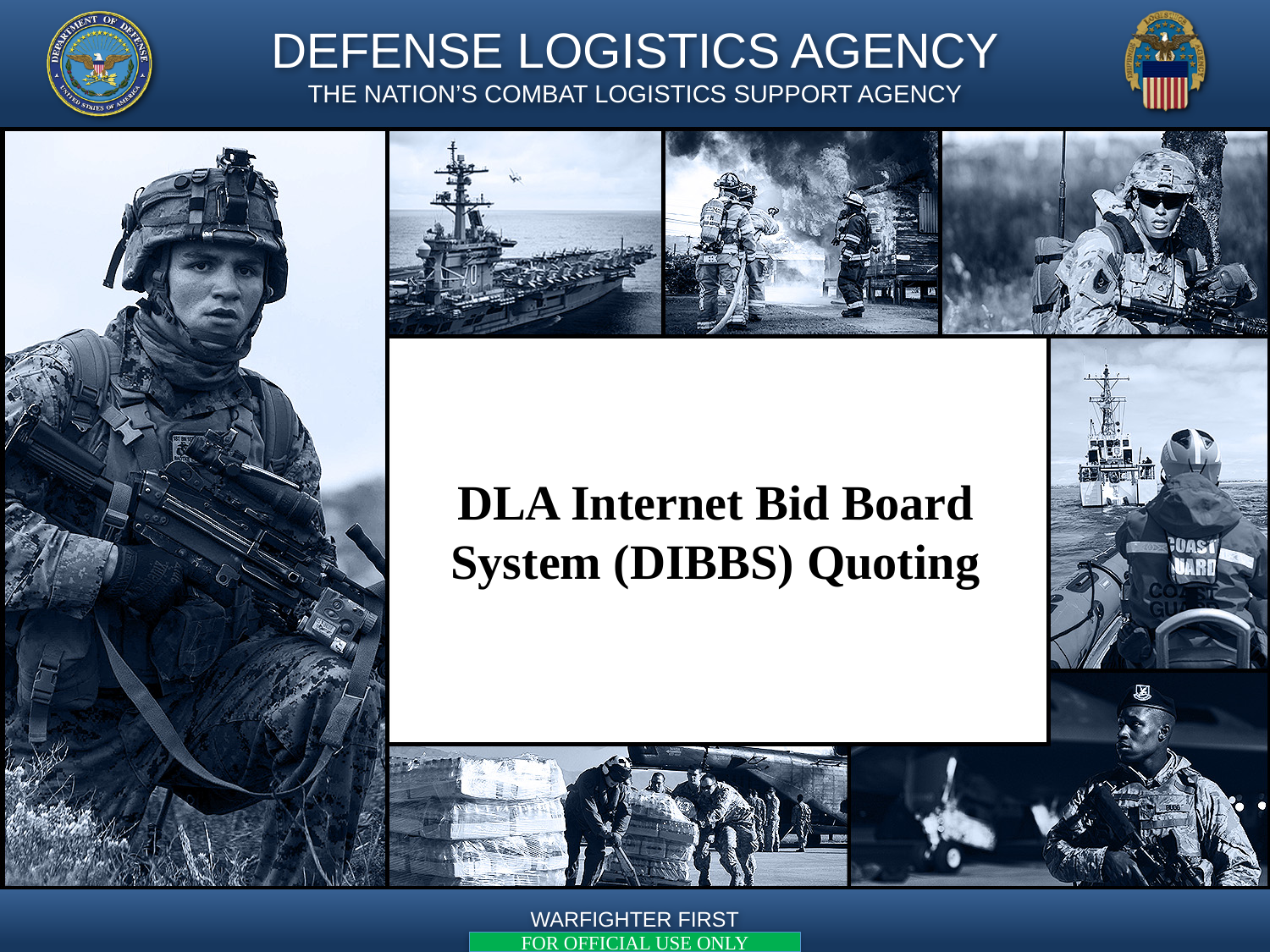

DLA Internet Bid Board System (DIBBS) Quoting
FOR OFFICIAL USE ONLY